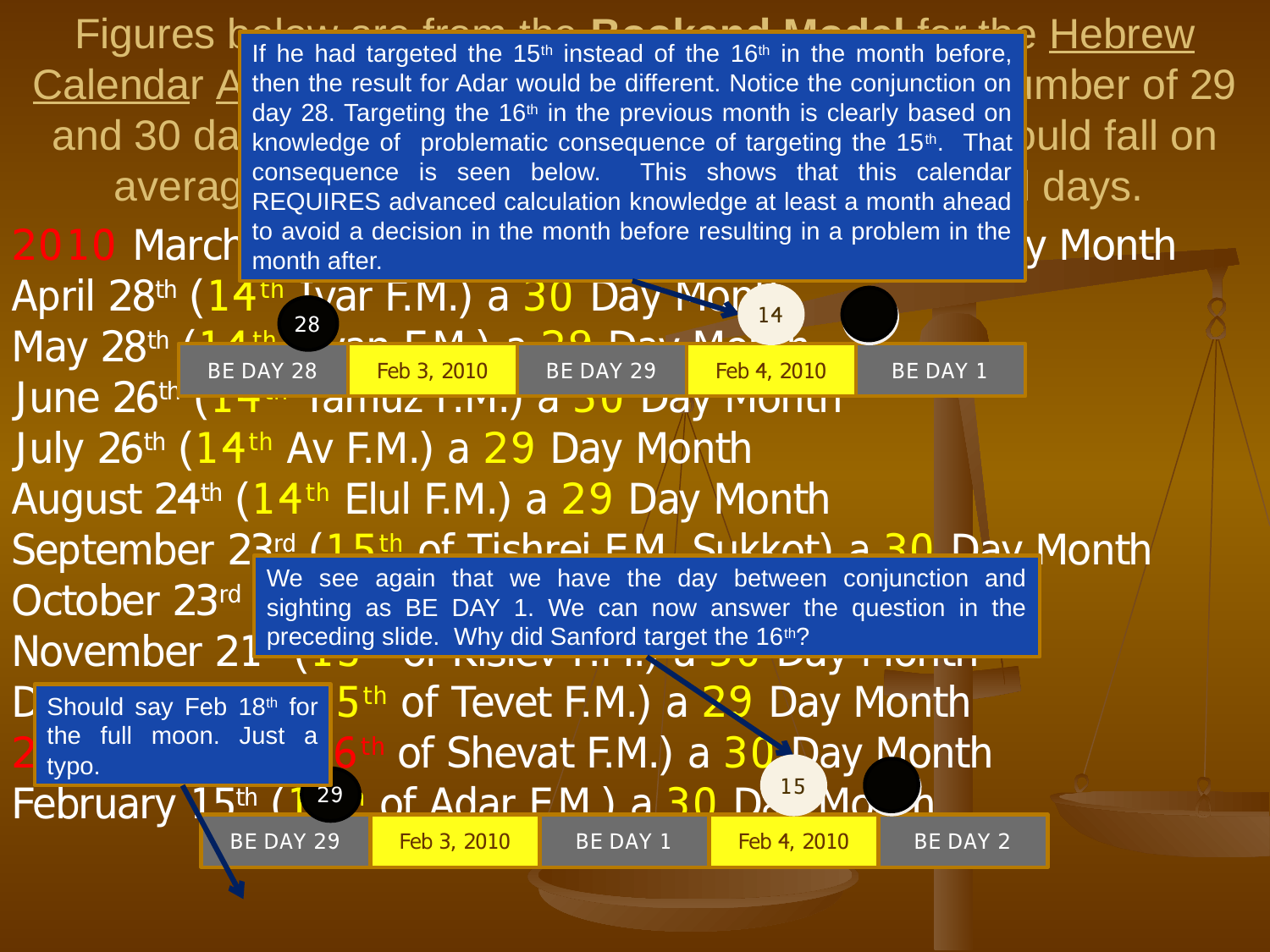

Figures below are from the Bookend Model for the Hebrew Calendar Abib/Adar year 2010. It still has an equal number of 29 and 30 day months (6 each), and the Full Moon should fall on average between the 14th or 15th with 354 annual days.
If he had targeted the 15th instead of the 16th in the month before, then the result for Adar would be different. Notice the conjunction on day 28. Targeting the 16th in the previous month is clearly based on knowledge of  problematic consequence of targeting the 15th.  That consequence is seen below.  This shows that this calendar REQUIRES advanced calculation knowledge at least a month ahead to avoid a decision in the month before resulting in a problem in the month after.
2010 March 30th (14th of Abib Passover F.M.) a 29 Day Month
April 28th (14th Iyar F.M.) a 30 Day Month
May 28th (14th Sivan F.M.) a 29 Day Month
June 26th (14th Tamuz F.M.) a 30 Day Month
July 26th (14th Av F.M.) a 29 Day Month
August 24th (14th Elul F.M.) a 29 Day Month
September 23rd (15th of Tishrei F.M. Sukkot) a 30 Day Month
October 23rd (15th of Cheshvan F.M.) a 29 Day Month
November 21st (15th of Kislev F.M.) a 30 Day Month
December 21st (15th of Tevet F.M.) a 29 Day Month
2011 Jan 20th (16th of Shevat F.M.) a 30 Day Month
February 15th (15th of Adar F.M.) a 30 Day Month
14

28
BE DAY 28
Feb 3, 2010
BE DAY 29
Feb 4, 2010
BE DAY 1
We see again that we have the day between conjunction and sighting as BE DAY 1. We can now answer the question in the preceding slide.  Why did Sanford target the 16th?
Should say Feb 18th for the full moon. Just a typo.
15

29
BE DAY 29
Feb 3, 2010
BE DAY 1
Feb 4, 2010
BE DAY 2